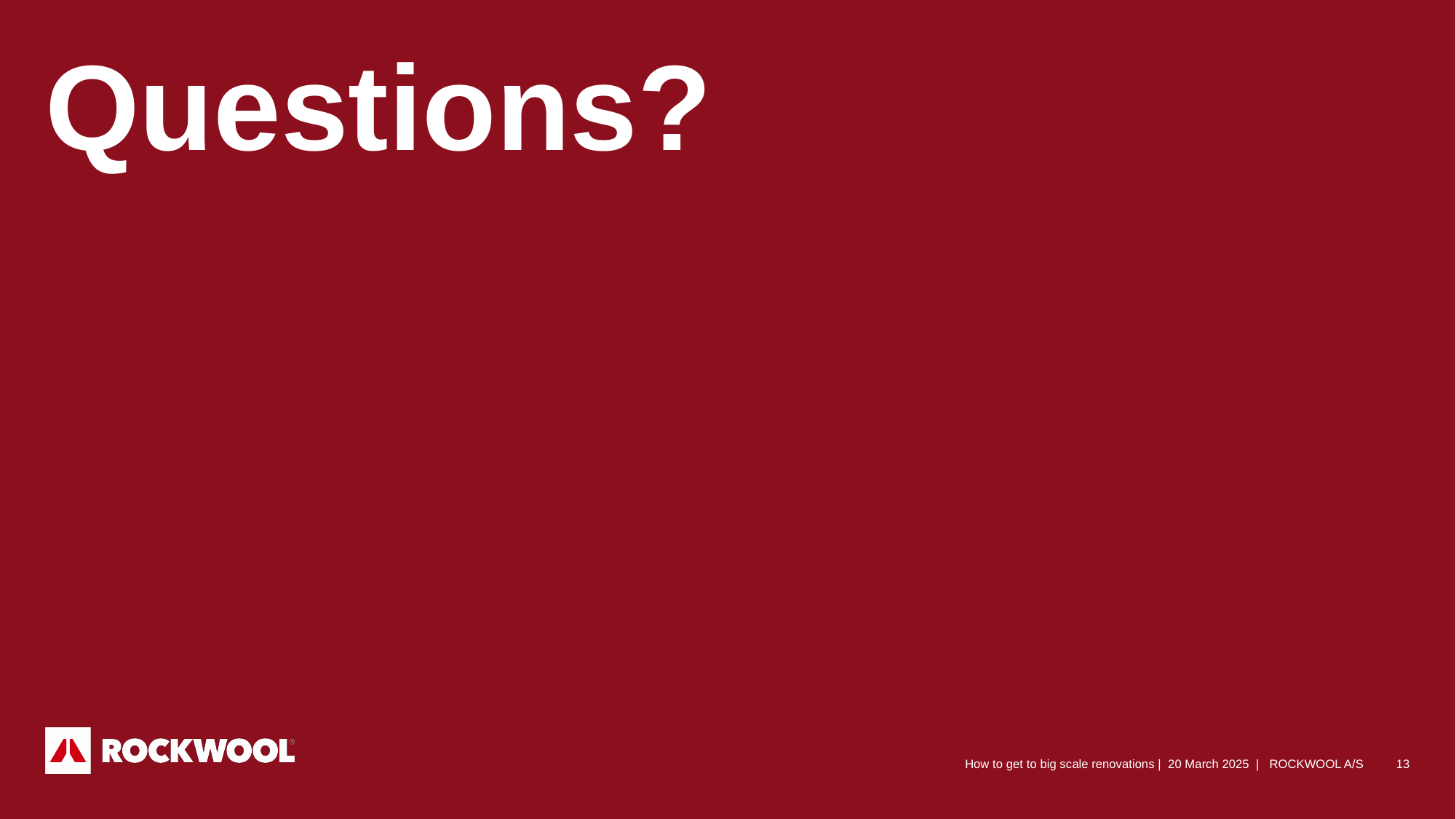

# Questions?
How to get to big scale renovations |  20 March 2025  |   ROCKWOOL A/S
13